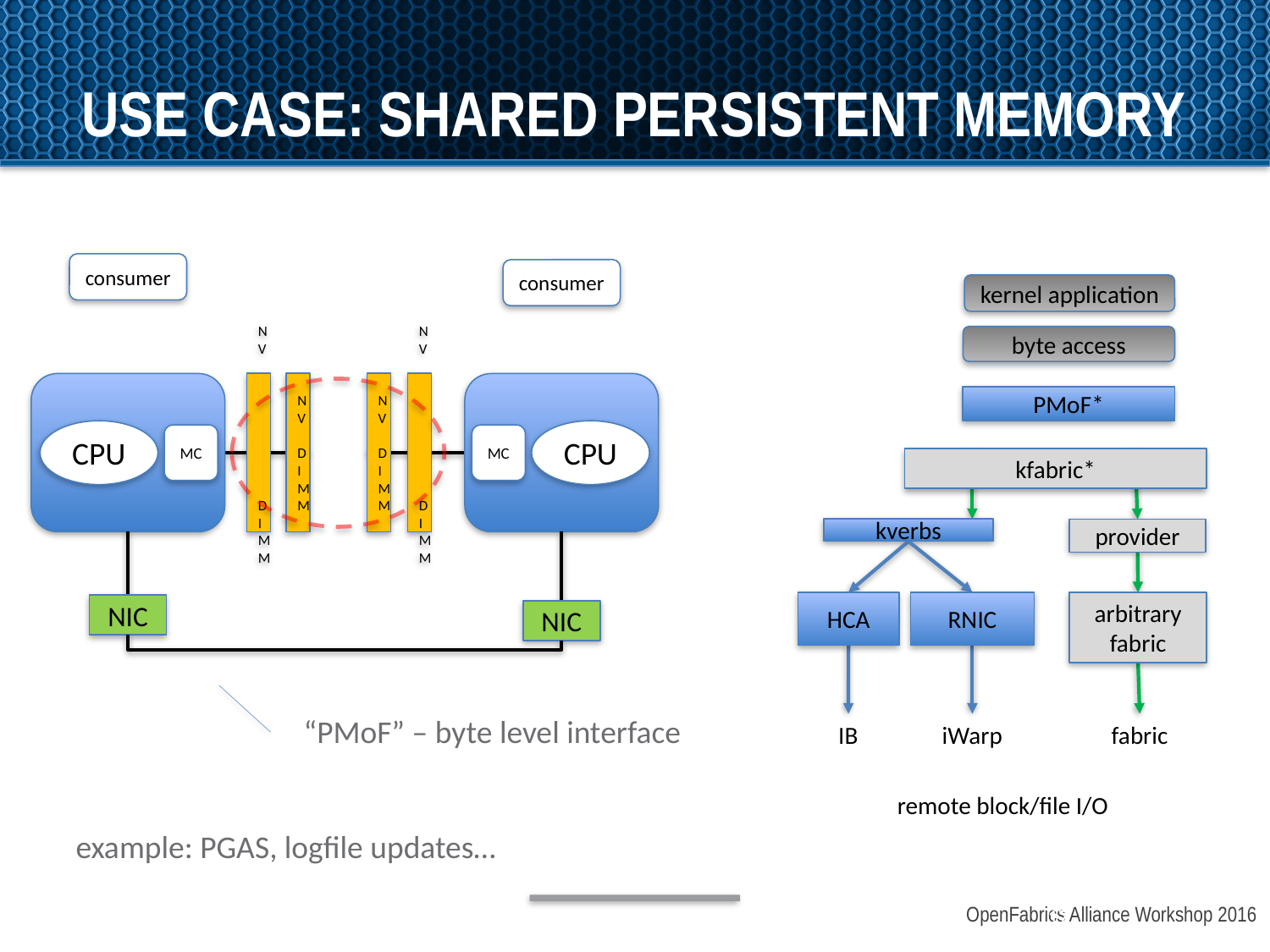

# Use case: shared persistent memory
consumer
consumer
kernel application
byte access
NV        DIMM
NV

DIMM
NV

DIMM
NV        DIMM

PMoF*
CPU
CPU
MC
MC
kfabric*
kverbs
provider
HCA
RNIC
arbitrary fabric
NIC
NIC
“PMoF” – byte level interface
IB
iWarp
fabric
remote block/file I/O
example: PGAS, logfile updates…
www.openfabrics.org
17